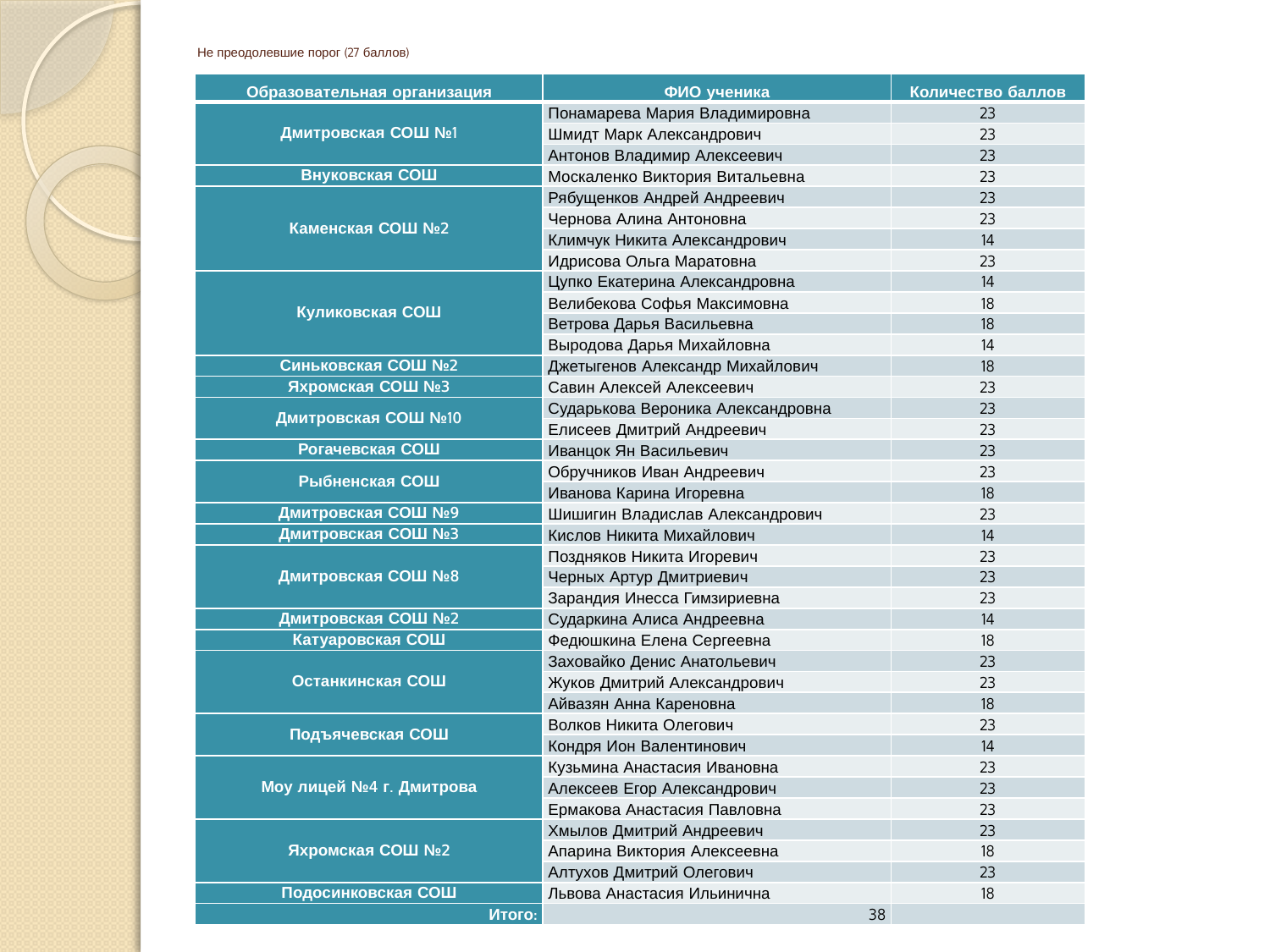

# Не преодолевшие порог (27 баллов)
| Образовательная организация | ФИО ученика | Количество баллов |
| --- | --- | --- |
| Дмитровская СОШ №1 | Понамарева Мария Владимировна | 23 |
|  | Шмидт Марк Александрович | 23 |
|  | Антонов Владимир Алексеевич | 23 |
| Внуковская СОШ | Москаленко Виктория Витальевна | 23 |
| Каменская СОШ №2 | Рябущенков Андрей Андреевич | 23 |
|  | Чернова Алина Антоновна | 23 |
|  | Климчук Никита Александрович | 14 |
|  | Идрисова Ольга Маратовна | 23 |
| Куликовская СОШ | Цупко Екатерина Александровна | 14 |
|  | Велибекова Софья Максимовна | 18 |
|  | Ветрова Дарья Васильевна | 18 |
|  | Выродова Дарья Михайловна | 14 |
| Синьковская СОШ №2 | Джетыгенов Александр Михайлович | 18 |
| Яхромская СОШ №3 | Савин Алексей Алексеевич | 23 |
| Дмитровская СОШ №10 | Сударькова Вероника Александровна | 23 |
|  | Елисеев Дмитрий Андреевич | 23 |
| Рогачевская СОШ | Иванцок Ян Васильевич | 23 |
| Рыбненская СОШ | Обручников Иван Андреевич | 23 |
|  | Иванова Карина Игоревна | 18 |
| Дмитровская СОШ №9 | Шишигин Владислав Александрович | 23 |
| Дмитровская СОШ №3 | Кислов Никита Михайлович | 14 |
| Дмитровская СОШ №8 | Поздняков Никита Игоревич | 23 |
|  | Черных Артур Дмитриевич | 23 |
|  | Зарандия Инесса Гимзириевна | 23 |
| Дмитровская СОШ №2 | Сударкина Алиса Андреевна | 14 |
| Катуаровская СОШ | Федюшкина Елена Сергеевна | 18 |
| Останкинская СОШ | Заховайко Денис Анатольевич | 23 |
|  | Жуков Дмитрий Александрович | 23 |
|  | Айвазян Анна Кареновна | 18 |
| Подъячевская СОШ | Волков Никита Олегович | 23 |
|  | Кондря Ион Валентинович | 14 |
| Моу лицей №4 г. Дмитрова | Кузьмина Анастасия Ивановна | 23 |
|  | Алексеев Егор Александрович | 23 |
|  | Ермакова Анастасия Павловна | 23 |
| Яхромская СОШ №2 | Хмылов Дмитрий Андреевич | 23 |
|  | Апарина Виктория Алексеевна | 18 |
|  | Алтухов Дмитрий Олегович | 23 |
| Подосинковская СОШ | Львова Анастасия Ильинична | 18 |
| Итого: | 38 |  |